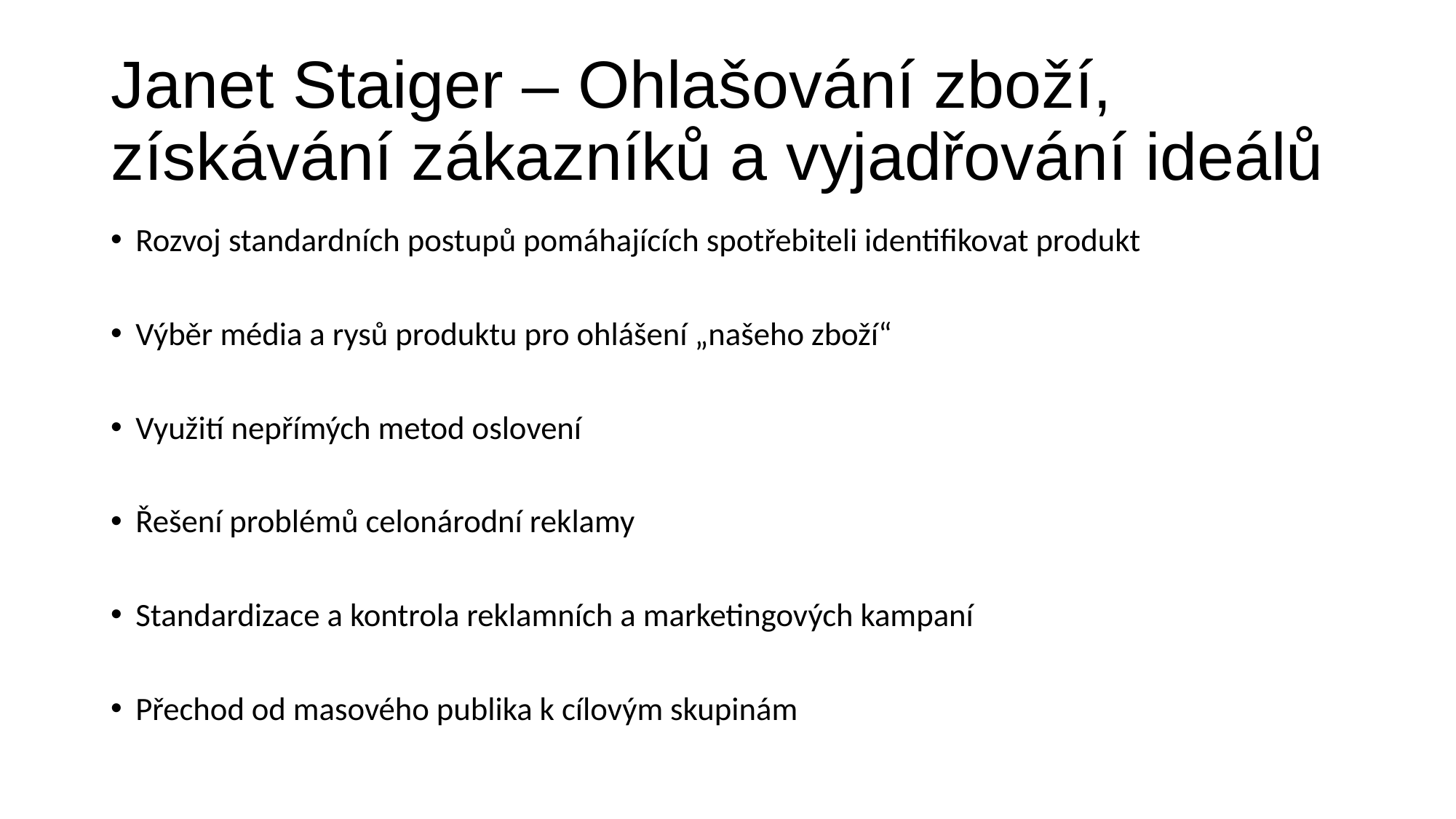

# Janet Staiger – Ohlašování zboží, získávání zákazníků a vyjadřování ideálů
Rozvoj standardních postupů pomáhajících spotřebiteli identifikovat produkt

Výběr média a rysů produktu pro ohlášení „našeho zboží“

Využití nepřímých metod oslovení

Řešení problémů celonárodní reklamy

Standardizace a kontrola reklamních a marketingových kampaní

Přechod od masového publika k cílovým skupinám